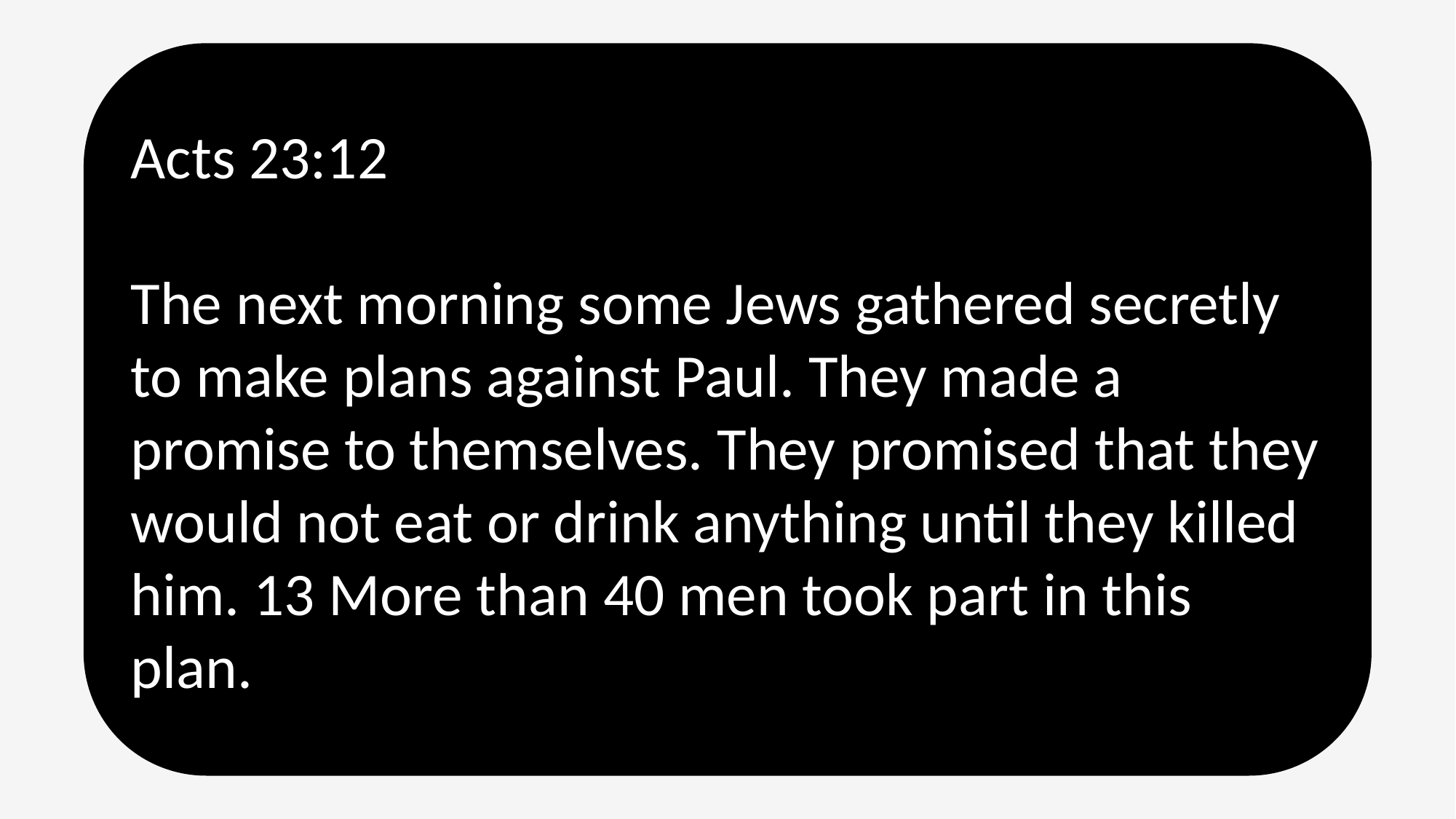

Acts 23:12

The next morning some Jews gathered secretly to make plans against Paul. They made a promise to themselves. They promised that they would not eat or drink anything until they killed him. 13 More than 40 men took part in this plan.